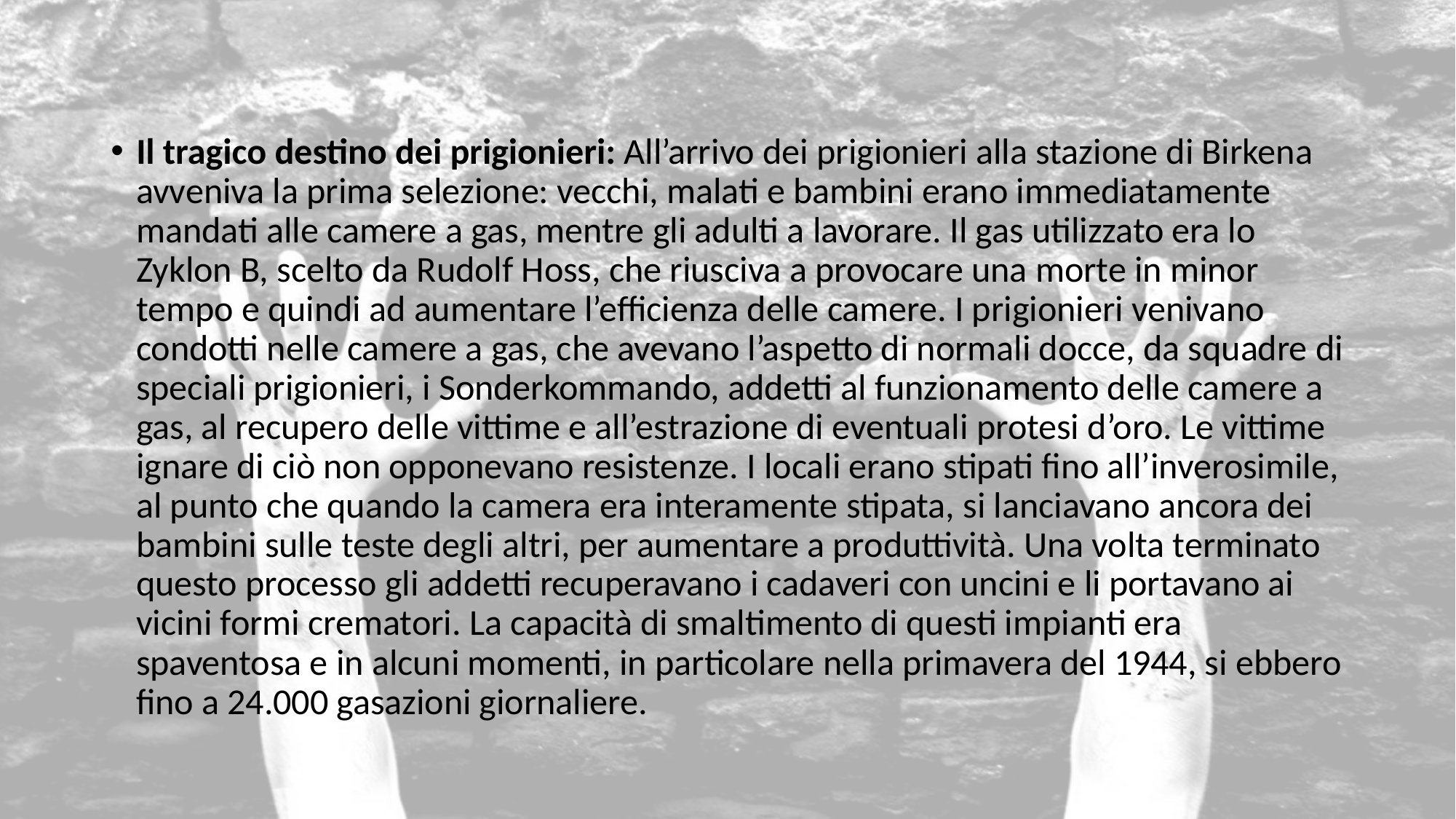

Il tragico destino dei prigionieri: All’arrivo dei prigionieri alla stazione di Birkena avveniva la prima selezione: vecchi, malati e bambini erano immediatamente mandati alle camere a gas, mentre gli adulti a lavorare. Il gas utilizzato era lo Zyklon B, scelto da Rudolf Hoss, che riusciva a provocare una morte in minor tempo e quindi ad aumentare l’efficienza delle camere. I prigionieri venivano condotti nelle camere a gas, che avevano l’aspetto di normali docce, da squadre di speciali prigionieri, i Sonderkommando, addetti al funzionamento delle camere a gas, al recupero delle vittime e all’estrazione di eventuali protesi d’oro. Le vittime ignare di ciò non opponevano resistenze. I locali erano stipati fino all’inverosimile, al punto che quando la camera era interamente stipata, si lanciavano ancora dei bambini sulle teste degli altri, per aumentare a produttività. Una volta terminato questo processo gli addetti recuperavano i cadaveri con uncini e li portavano ai vicini formi crematori. La capacità di smaltimento di questi impianti era spaventosa e in alcuni momenti, in particolare nella primavera del 1944, si ebbero fino a 24.000 gasazioni giornaliere.